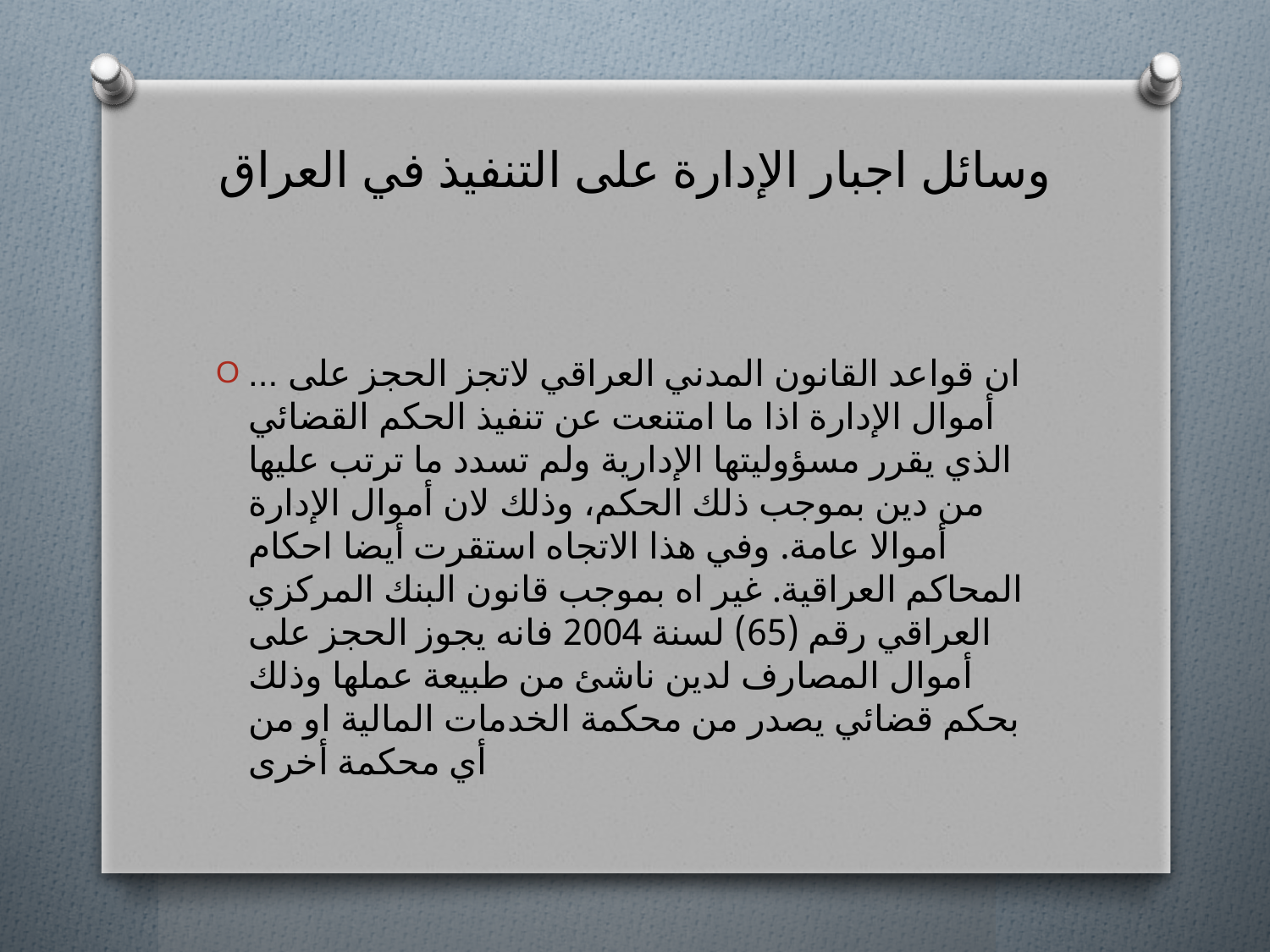

# وسائل اجبار الإدارة على التنفيذ في العراق

... ان قواعد القانون المدني العراقي لاتجز الحجز على أموال الإدارة اذا ما امتنعت عن تنفيذ الحكم القضائي الذي يقرر مسؤوليتها الإدارية ولم تسدد ما ترتب عليها من دين بموجب ذلك الحكم، وذلك لان أموال الإدارة أموالا عامة. وفي هذا الاتجاه استقرت أيضا احكام المحاكم العراقية. غير اه بموجب قانون البنك المركزي العراقي رقم (65) لسنة 2004 فانه يجوز الحجز على أموال المصارف لدين ناشئ من طبيعة عملها وذلك بحكم قضائي يصدر من محكمة الخدمات المالية او من أي محكمة أخرى